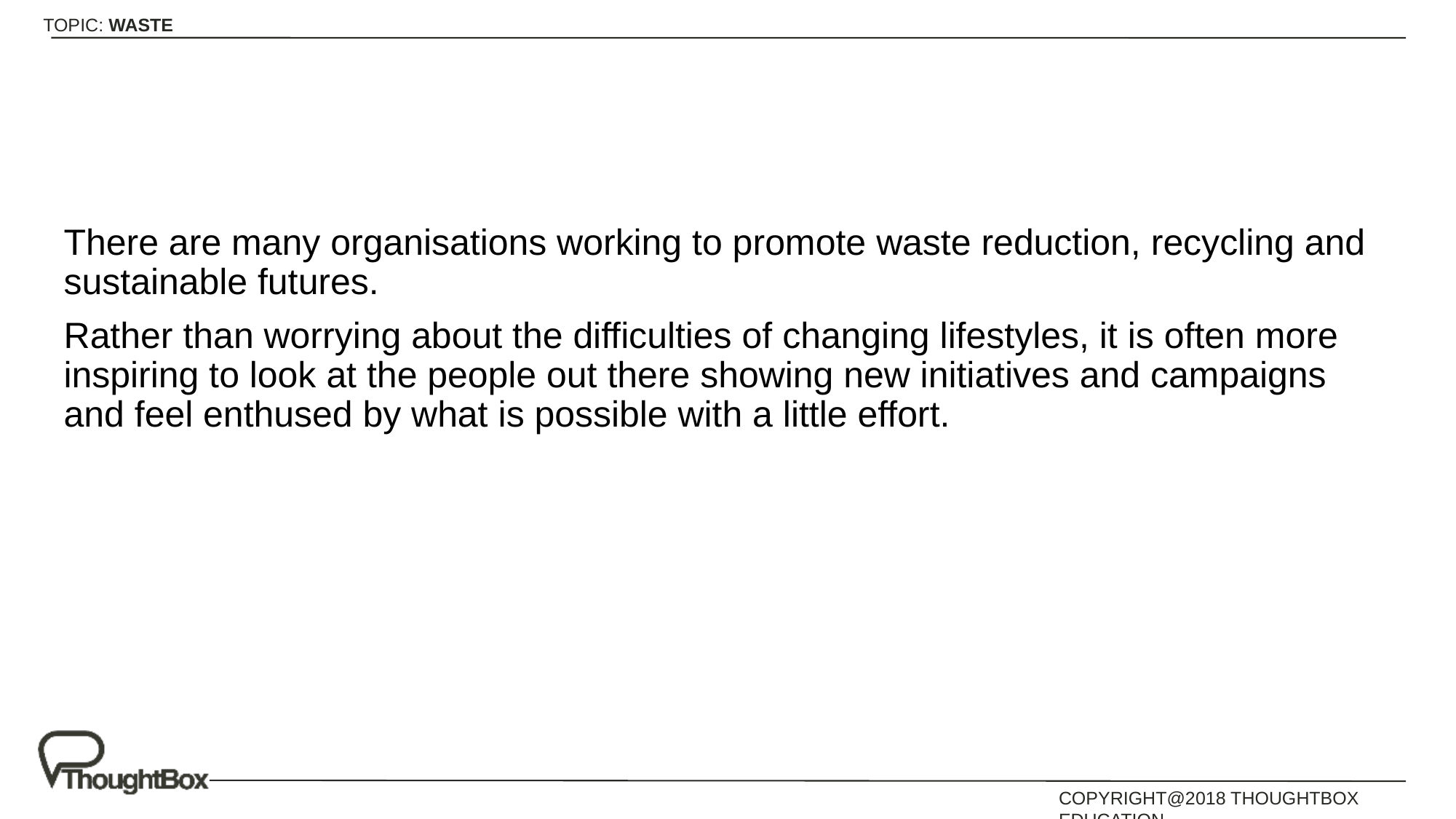

There are many organisations working to promote waste reduction, recycling and sustainable futures.
Rather than worrying about the difficulties of changing lifestyles, it is often more inspiring to look at the people out there showing new initiatives and campaigns and feel enthused by what is possible with a little effort.